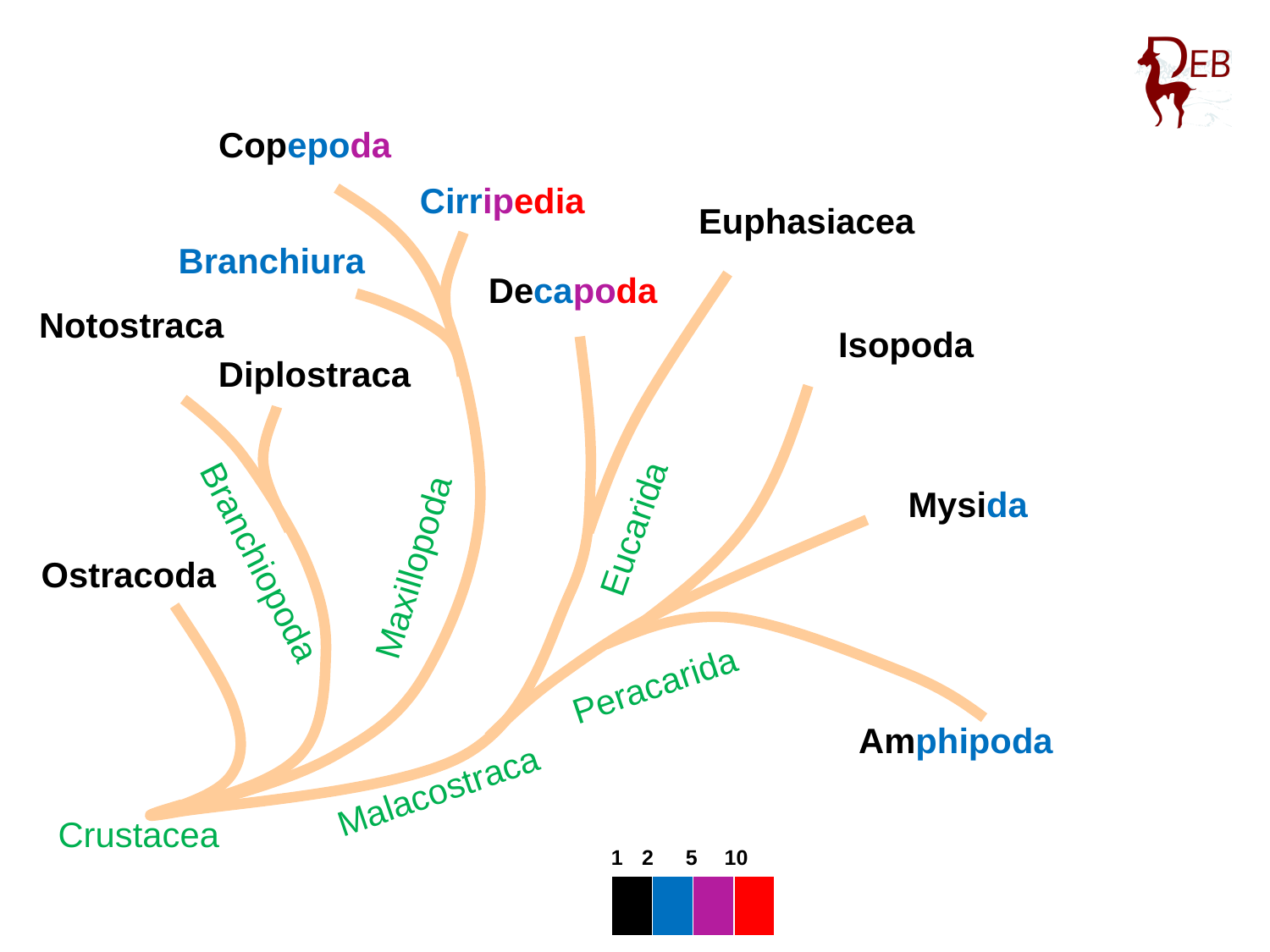

Copepoda

Euphasiacea
Decapoda

Notostraca
Isopoda

Diplostraca

Mysida
Eucarida

Branchiopoda
Maxillopoda
Ostracoda

Peracarida
Amphipoda
Malacostraca
Crustacea
1
2
5
10

Cirripedia
Branchiura